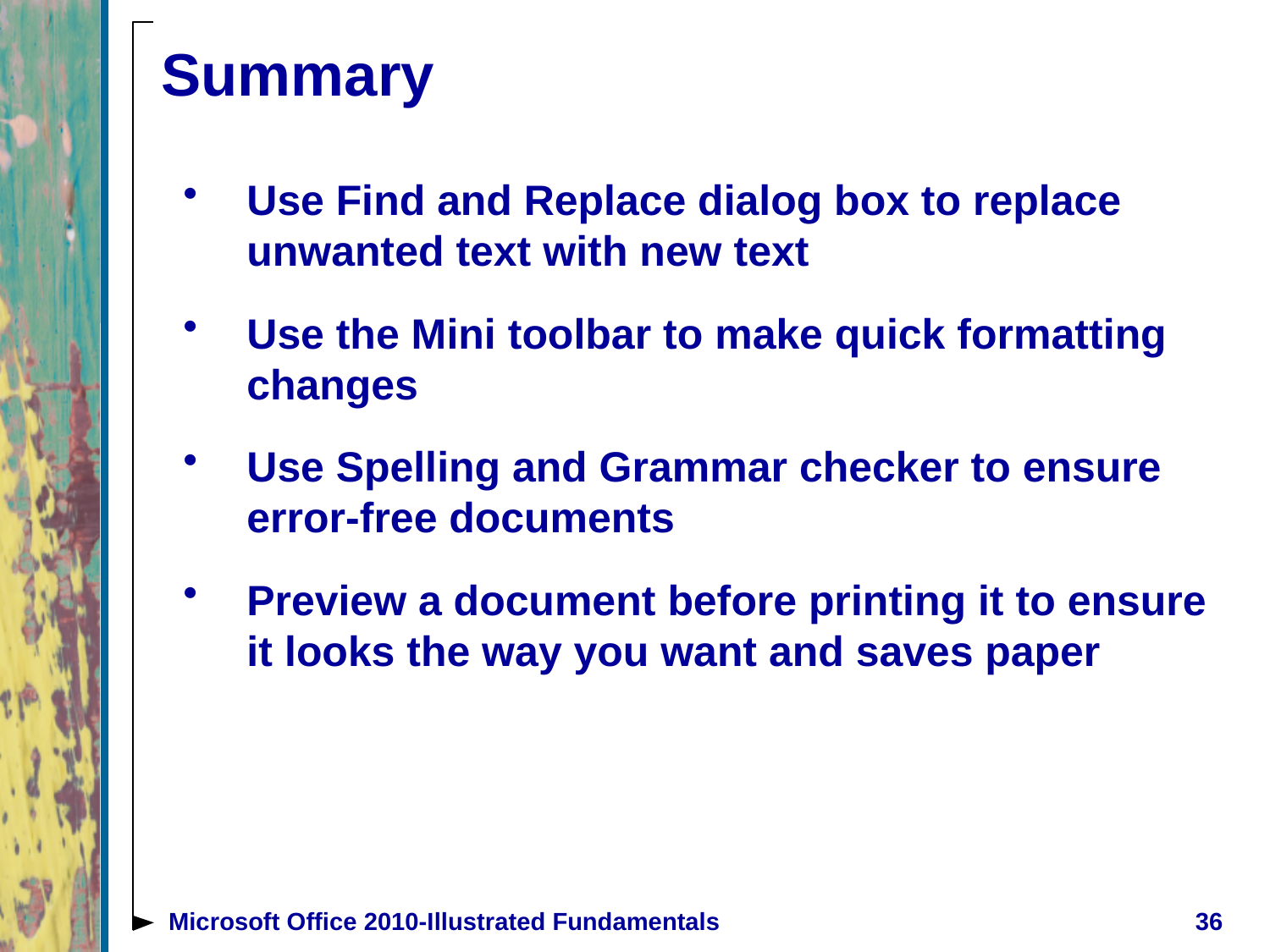

# Summary
Use Find and Replace dialog box to replace unwanted text with new text
Use the Mini toolbar to make quick formatting changes
Use Spelling and Grammar checker to ensure error-free documents
Preview a document before printing it to ensure it looks the way you want and saves paper

Microsoft Office 2010-Illustrated Fundamentals
36